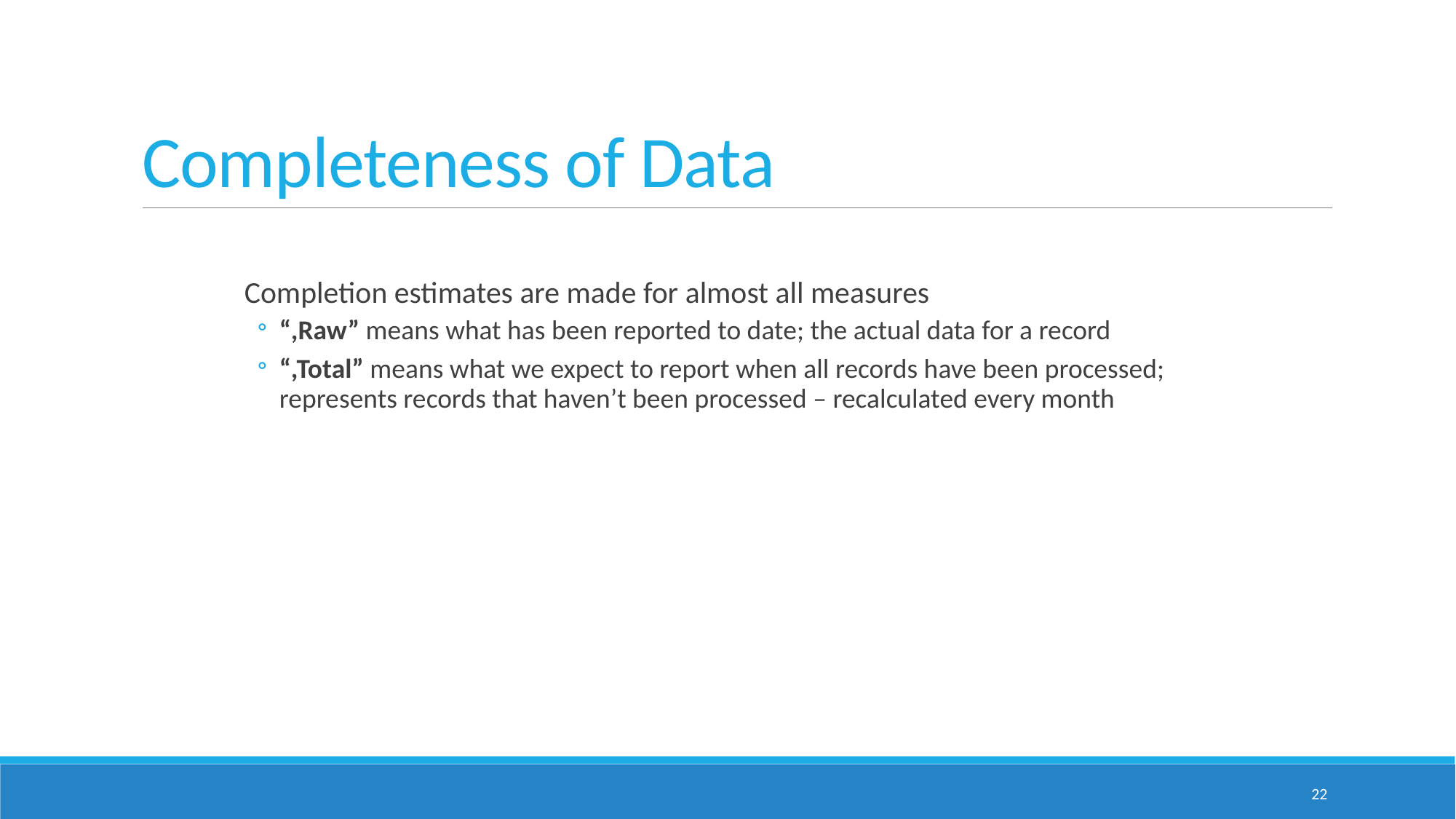

# Completeness of Data
Completion estimates are made for almost all measures
“,Raw” means what has been reported to date; the actual data for a record
“,Total” means what we expect to report when all records have been processed; represents records that haven’t been processed – recalculated every month
22